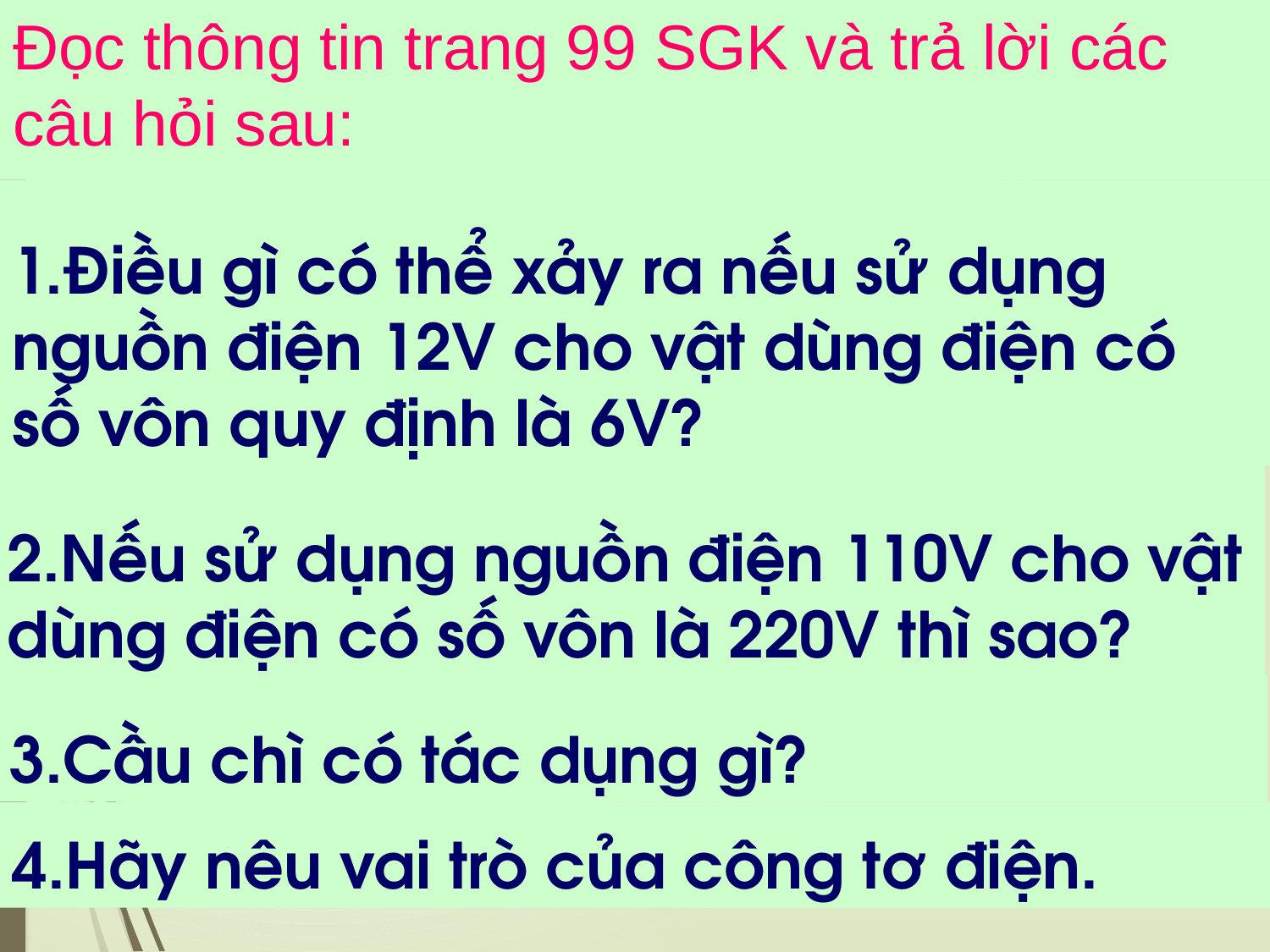

# Đọc thông tin trang 99 SGK và trả lời các câu hỏi sau:
1.Điều gì có thể xảy ra nếu sử dụng nguồn điện 12V cho vật dùng điện có số vôn quy định là 6V?
2.Nếu sử dụng nguồn điện 110V cho vật dùng điện có số vôn là 220V thì sao?
3.Cầu chì có tác dụng gì?
4.Hãy nêu vai trò của công tơ điện.